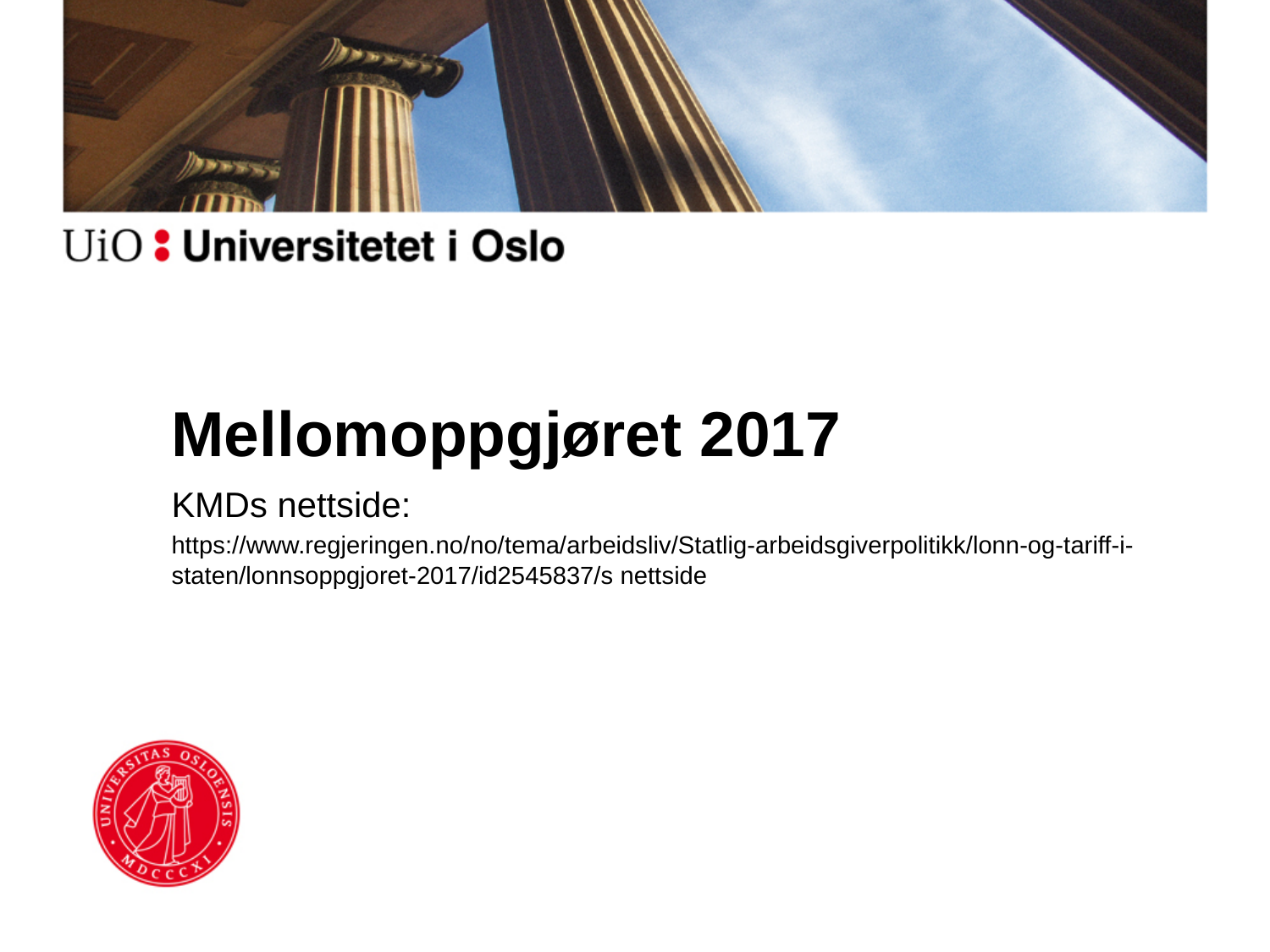

# Mellomoppgjøret 2017
KMDs nettside:
https://www.regjeringen.no/no/tema/arbeidsliv/Statlig-arbeidsgiverpolitikk/lonn-og-tariff-i-staten/lonnsoppgjoret-2017/id2545837/s nettside